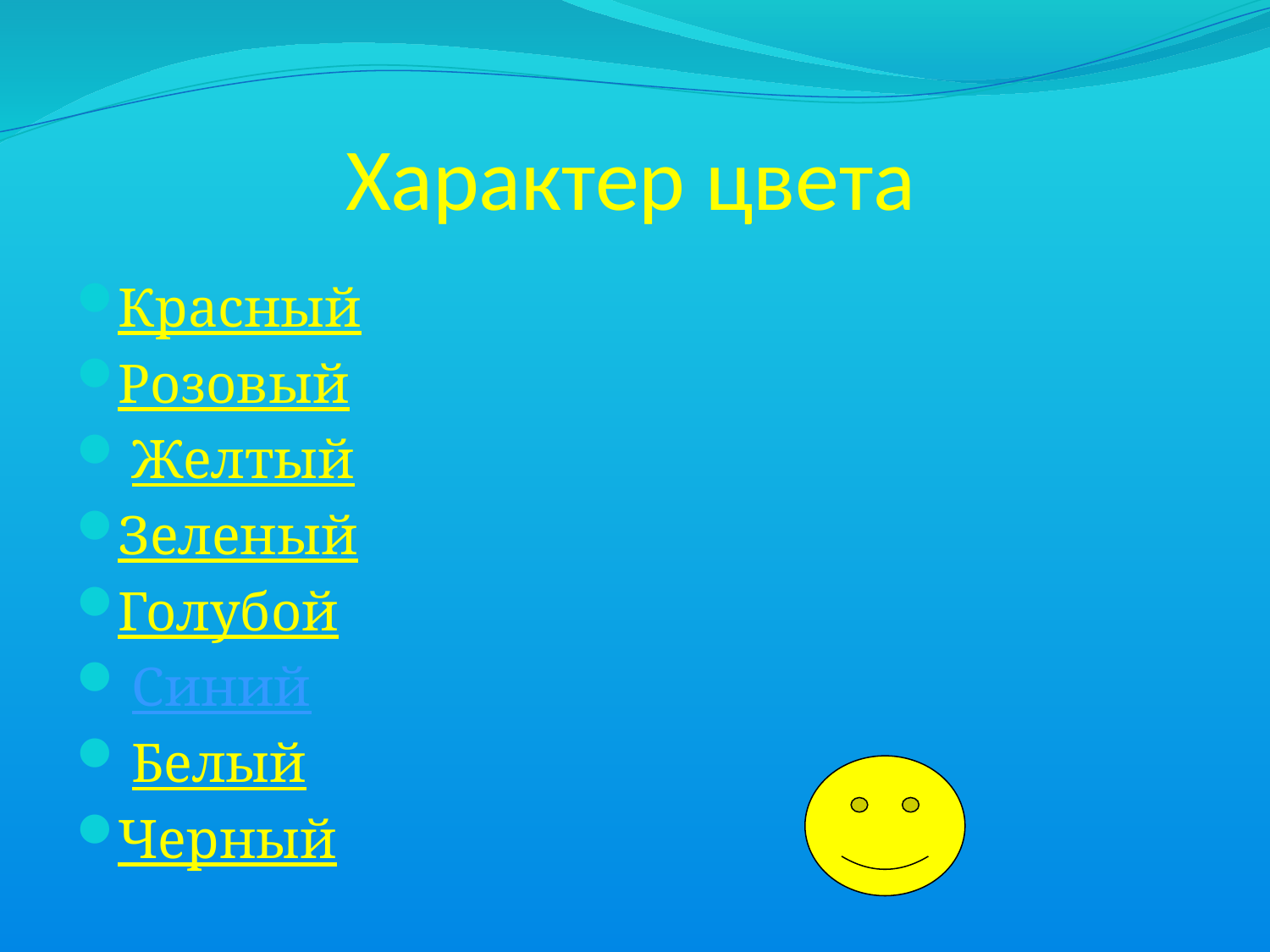

# Характер цвета
Красный
Розовый
 Желтый
Зеленый
Голубой
 Синий
 Белый
Черный